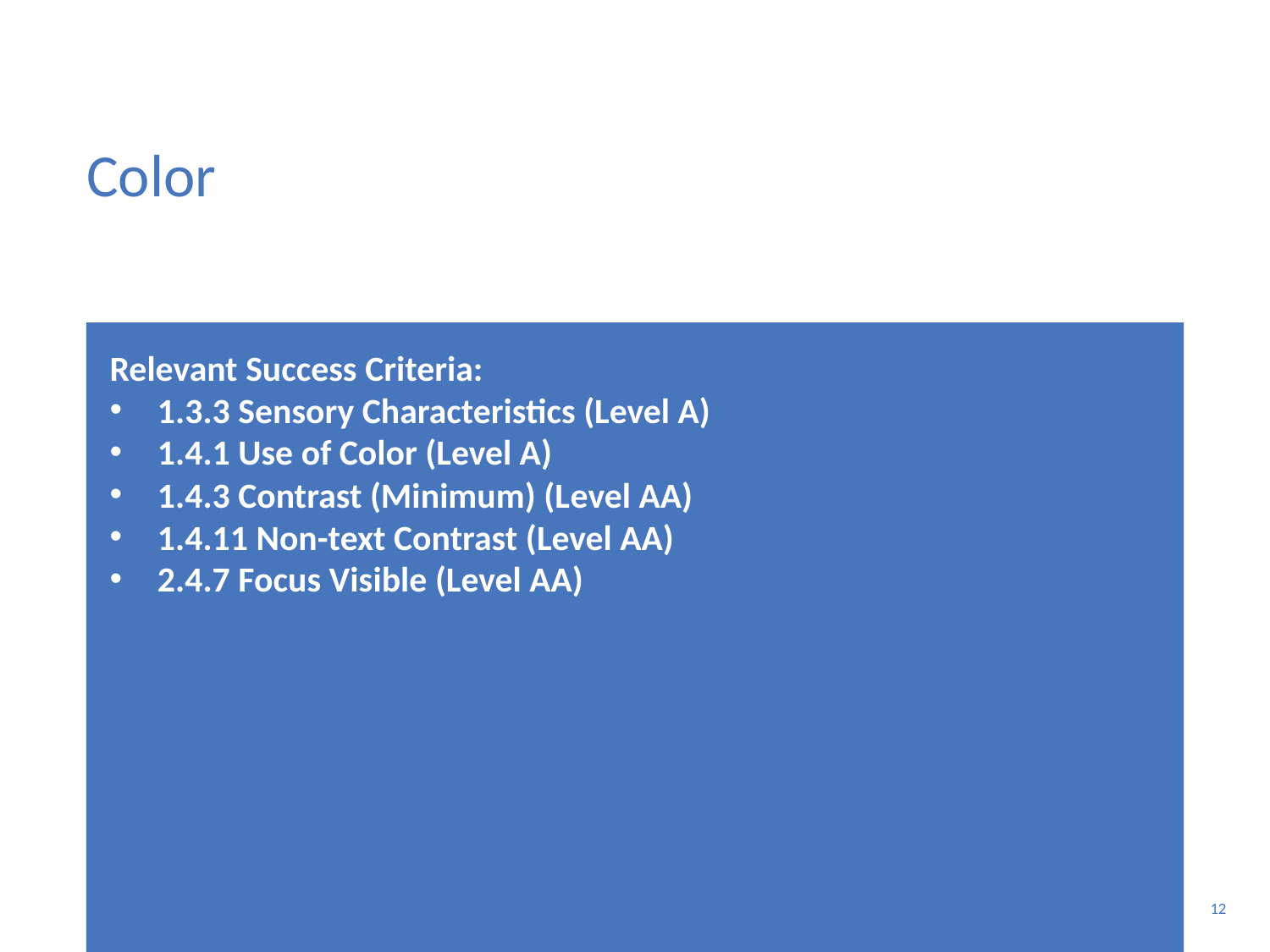

# Color

Relevant Success Criteria:
1.3.3 Sensory Characteristics (Level A)
1.4.1 Use of Color (Level A)
1.4.3 Contrast (Minimum) (Level AA)
1.4.11 Non-text Contrast (Level AA)
2.4.7 Focus Visible (Level AA)